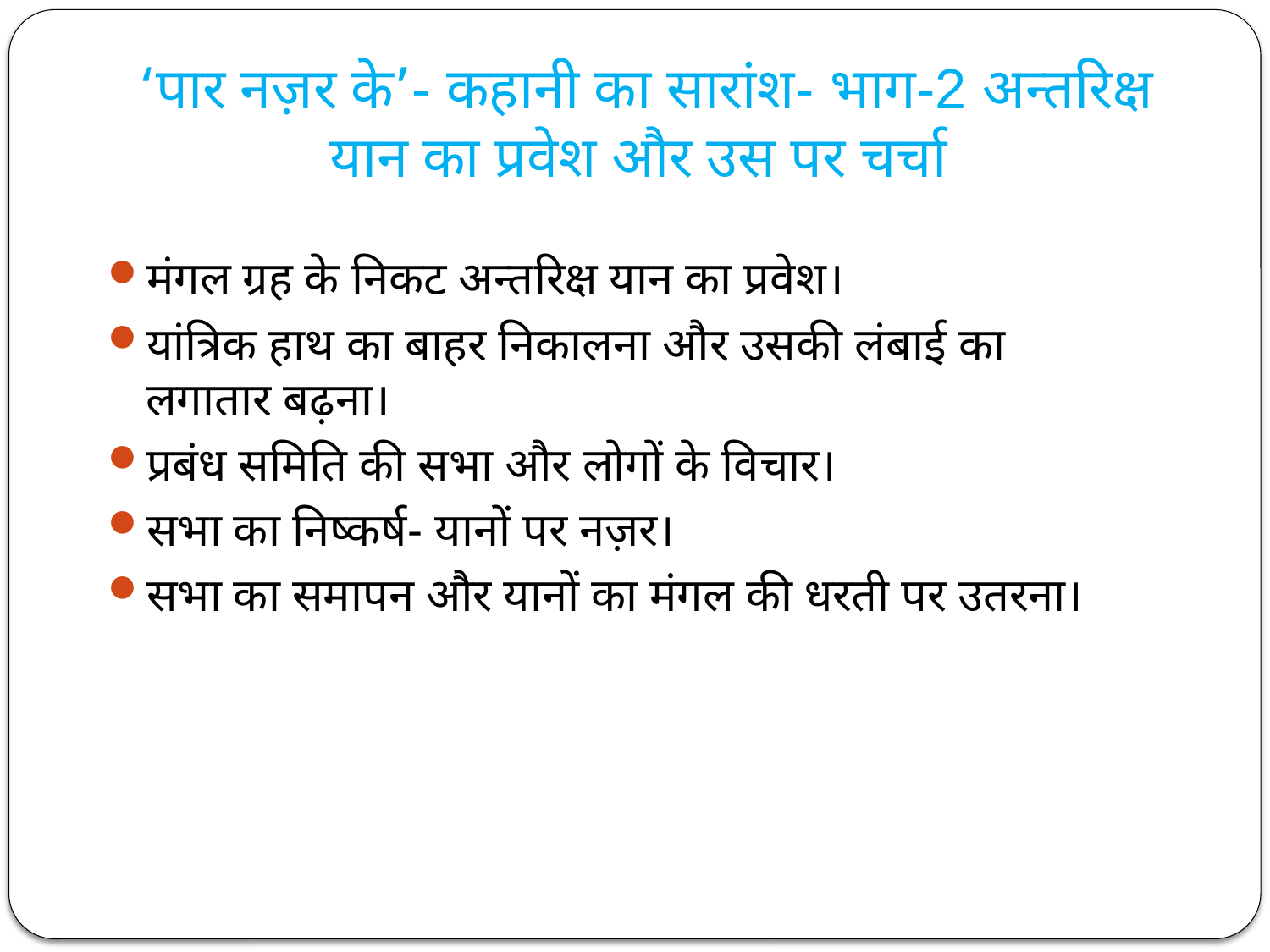

# ‘पार नज़र के’- कहानी का सारांश- भाग-2 अन्तरिक्ष यान का प्रवेश और उस पर चर्चा
मंगल ग्रह के निकट अन्तरिक्ष यान का प्रवेश।
यांत्रिक हाथ का बाहर निकालना और उसकी लंबाई का लगातार बढ़ना।
प्रबंध समिति की सभा और लोगों के विचार।
सभा का निष्कर्ष- यानों पर नज़र।
सभा का समापन और यानों का मंगल की धरती पर उतरना।